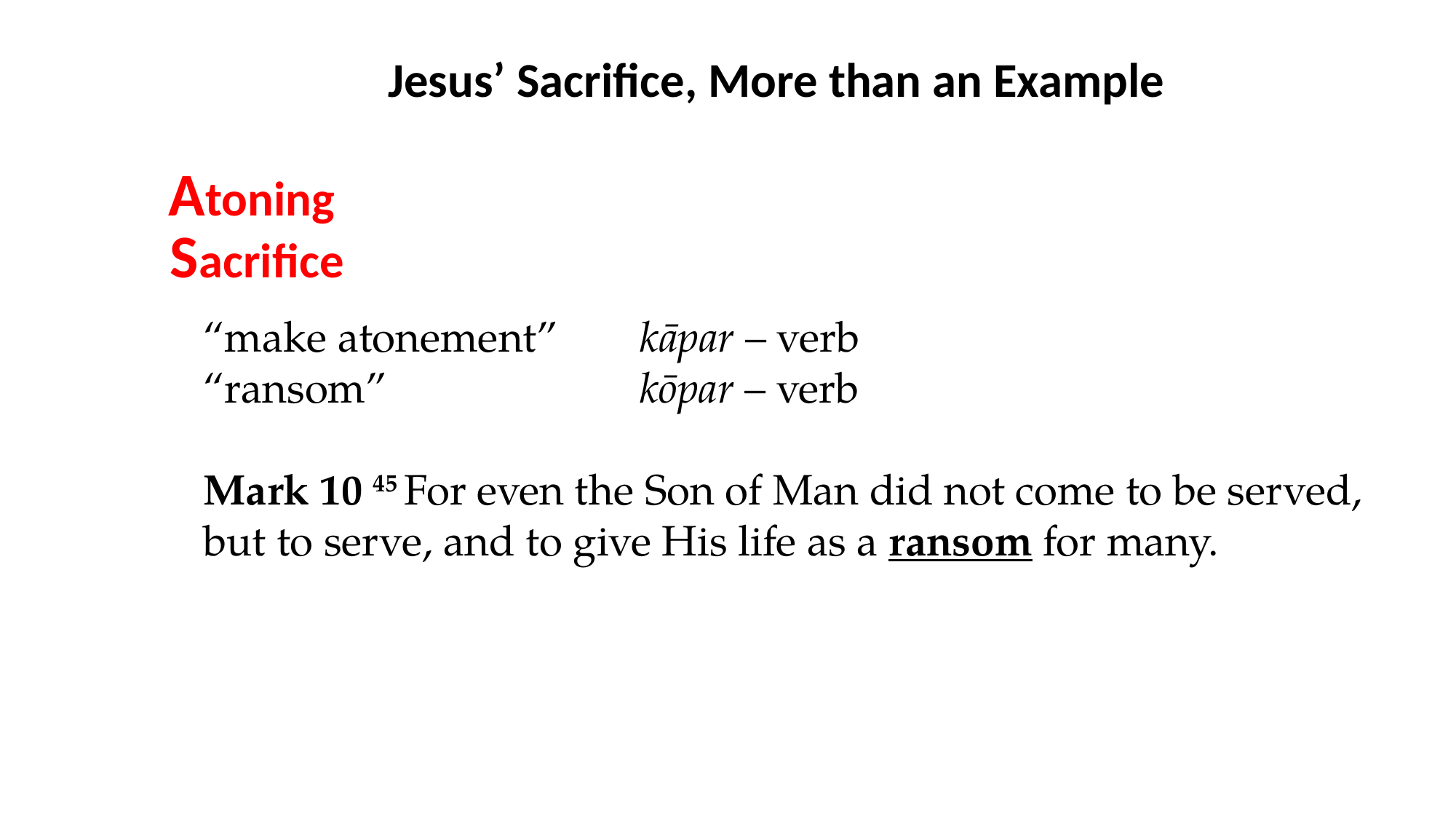

Jesus’ Sacrifice, More than an Example
Atoning
Sacrifice
“make atonement”	kāpar – verb
“ransom”			kōpar – verb

Mark 10 45 For even the Son of Man did not come to be served, but to serve, and to give His life as a ransom for many.